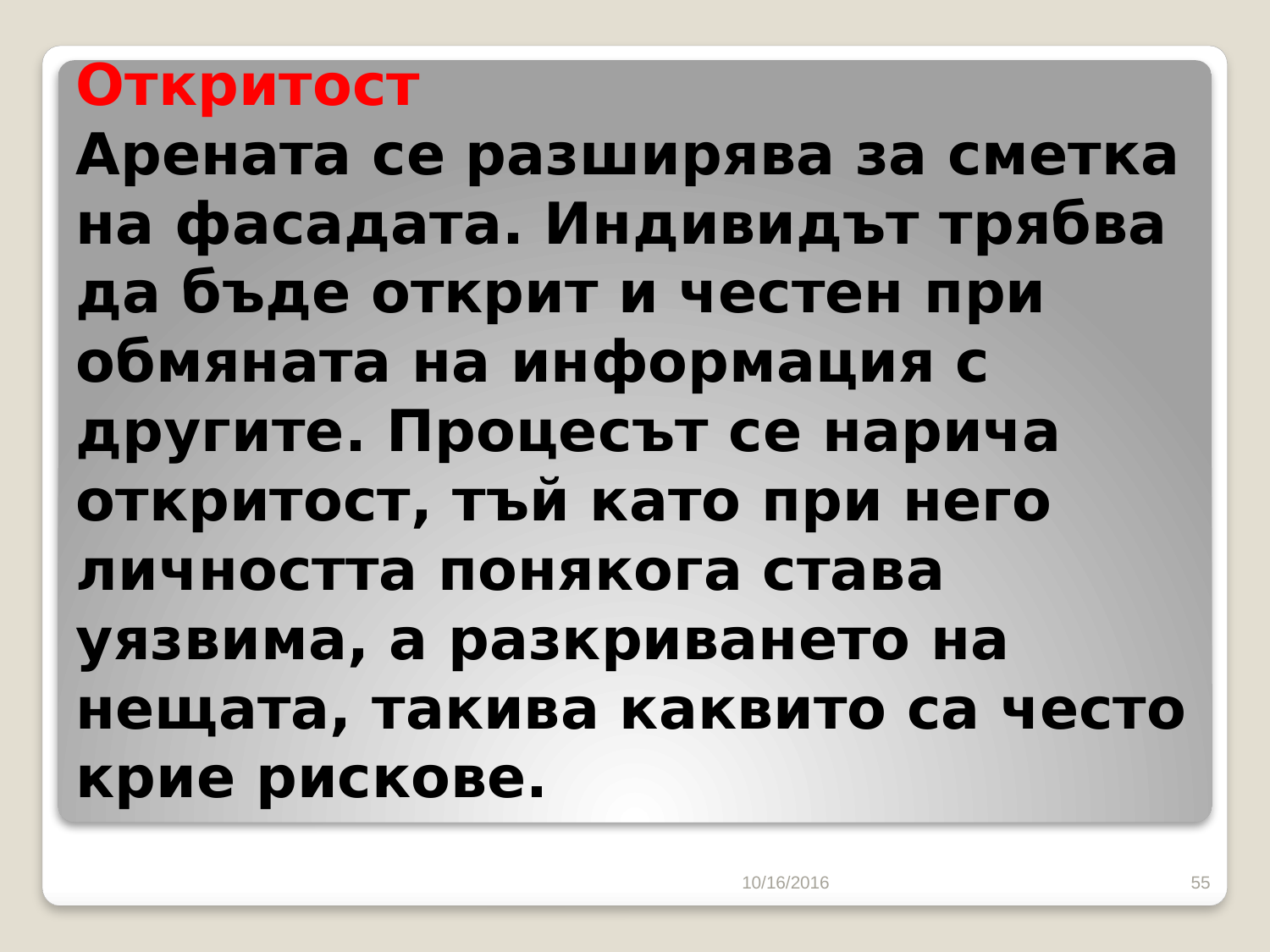

# Откритост Арената се разширява за сметка на фасадата. Индивидът трябва да бъде открит и честен при обмяната на информация с другите. Процесът се нарича откритост, тъй като при него личността понякога става уязвима, а разкриването на нещата, такива каквито са често крие рискове.
10/16/2016
55